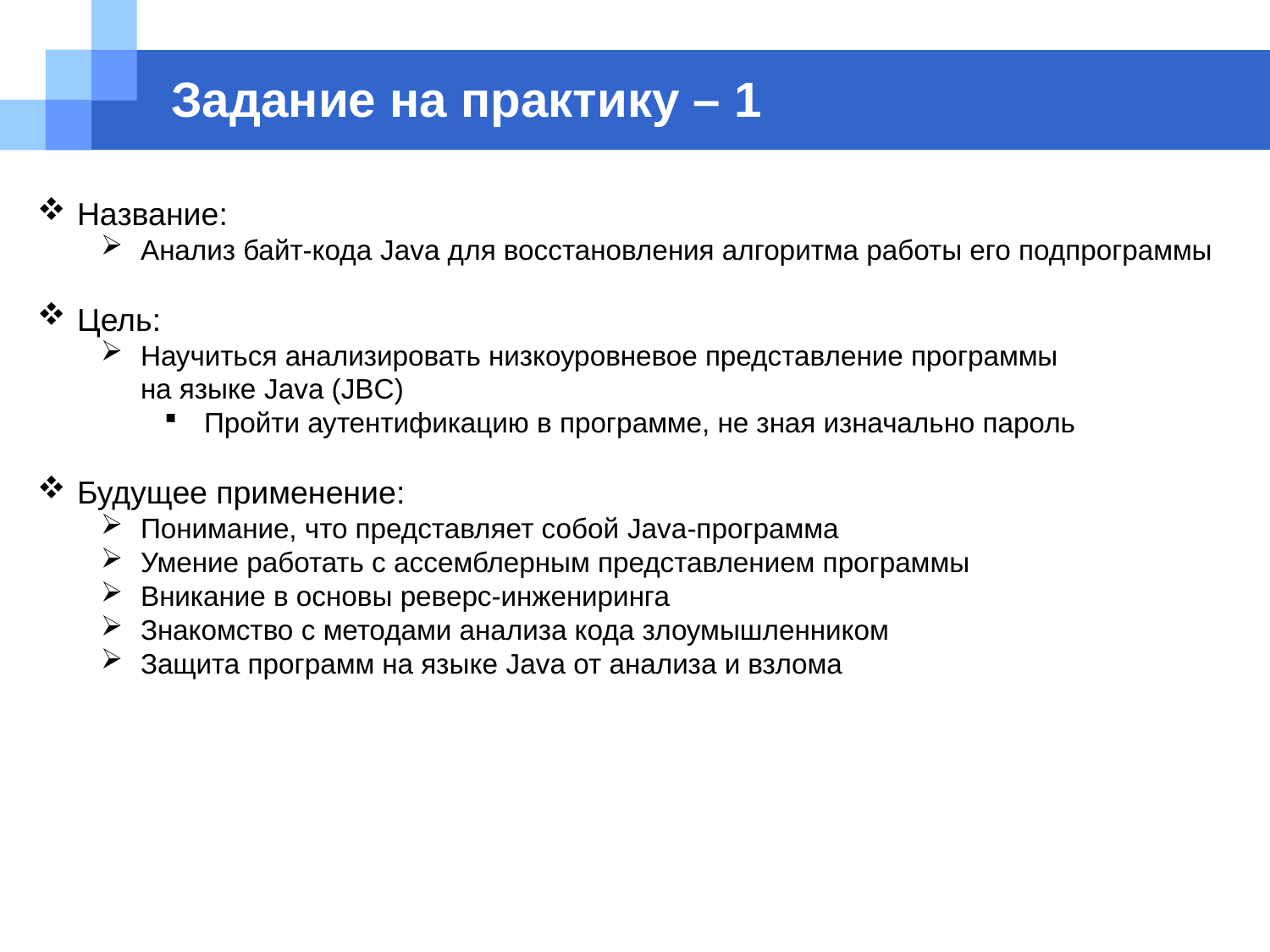

# Задание на практику – 1

Название:
Анализ байт-кода Java для восстановления алгоритма работы его подпрограммы

Цель:
Научиться анализировать низкоуровневое представление программы
на языке Java (JBC)
Пройти аутентификацию в программе, не зная изначально пароль

Будущее применение:
Понимание, что представляет собой Java-программа
Умение работать с ассемблерным представлением программы
Вникание в основы реверс-инжениринга
Знакомство с методами анализа кода злоумышленником
Защита программ на языке Java от анализа и взлома